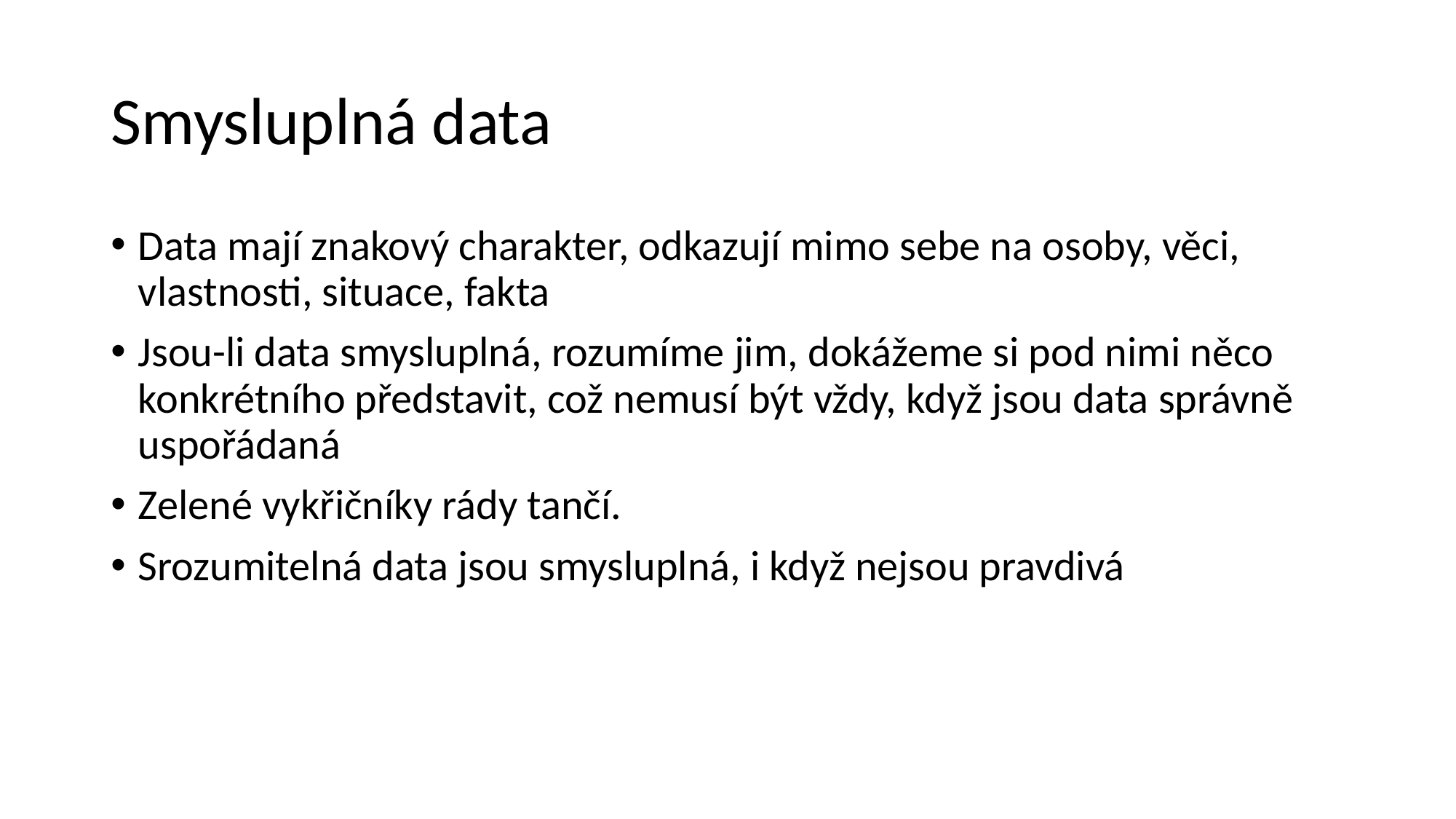

# Smysluplná data
Data mají znakový charakter, odkazují mimo sebe na osoby, věci, vlastnosti, situace, fakta
Jsou-li data smysluplná, rozumíme jim, dokážeme si pod nimi něco konkrétního představit, což nemusí být vždy, když jsou data správně uspořádaná
Zelené vykřičníky rády tančí.
Srozumitelná data jsou smysluplná, i když nejsou pravdivá